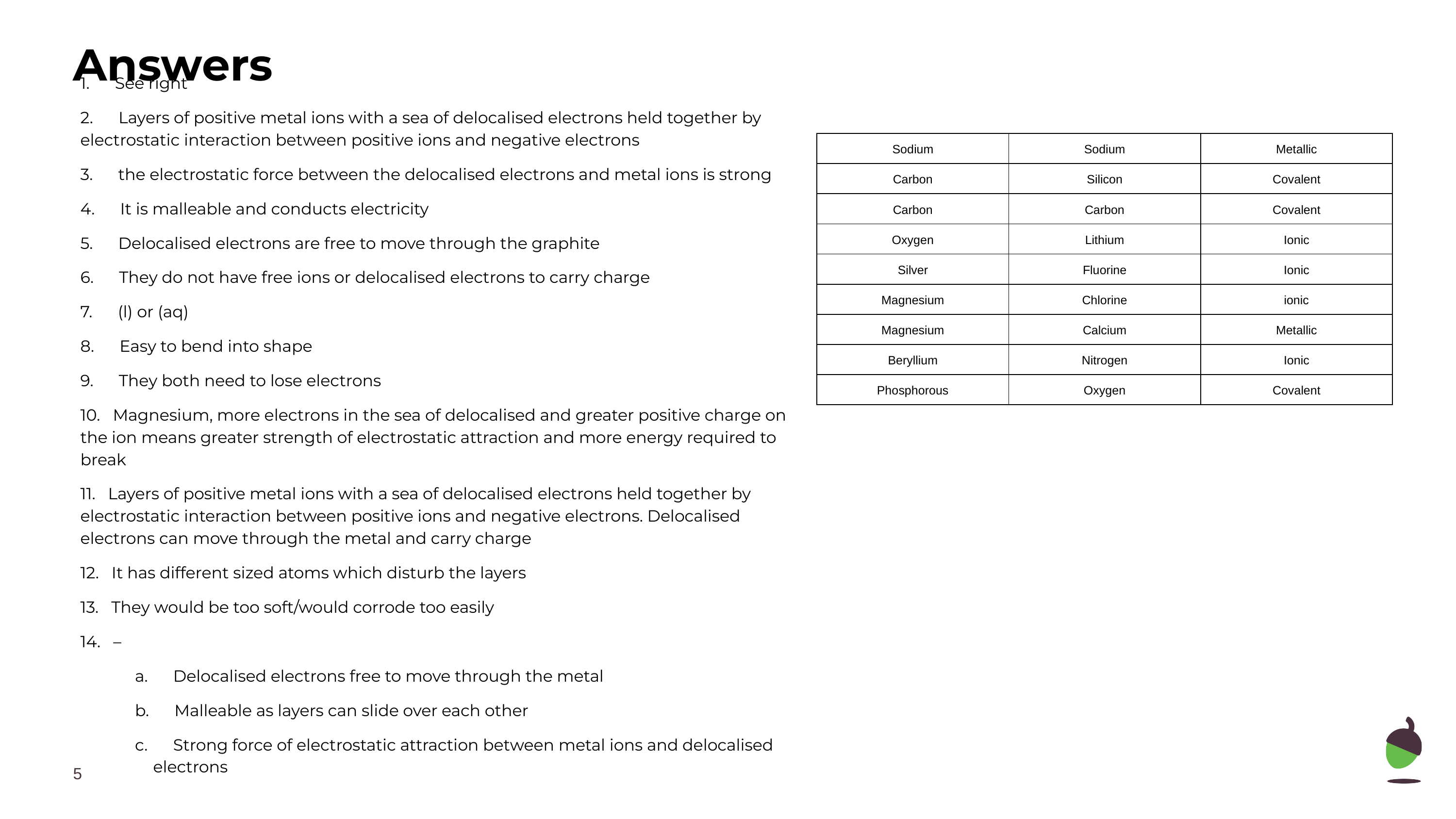

# Answers
1.      See right
2.      Layers of positive metal ions with a sea of delocalised electrons held together by electrostatic interaction between positive ions and negative electrons
3.      the electrostatic force between the delocalised electrons and metal ions is strong
4.      It is malleable and conducts electricity
5.      Delocalised electrons are free to move through the graphite
6.      They do not have free ions or delocalised electrons to carry charge
7.      (l) or (aq)
8.      Easy to bend into shape
9.      They both need to lose electrons
10.   Magnesium, more electrons in the sea of delocalised and greater positive charge on the ion means greater strength of electrostatic attraction and more energy required to break
11.   Layers of positive metal ions with a sea of delocalised electrons held together by electrostatic interaction between positive ions and negative electrons. Delocalised electrons can move through the metal and carry charge
12.   It has different sized atoms which disturb the layers
13.   They would be too soft/would corrode too easily
14.   –
a.      Delocalised electrons free to move through the metal
b.      Malleable as layers can slide over each other
c.      Strong force of electrostatic attraction between metal ions and delocalised electrons
| Sodium | Sodium | Metallic |
| --- | --- | --- |
| Carbon | Silicon | Covalent |
| Carbon | Carbon | Covalent |
| Oxygen | Lithium | Ionic |
| Silver | Fluorine | Ionic |
| Magnesium | Chlorine | ionic |
| Magnesium | Calcium | Metallic |
| Beryllium | Nitrogen | Ionic |
| Phosphorous | Oxygen | Covalent |
5